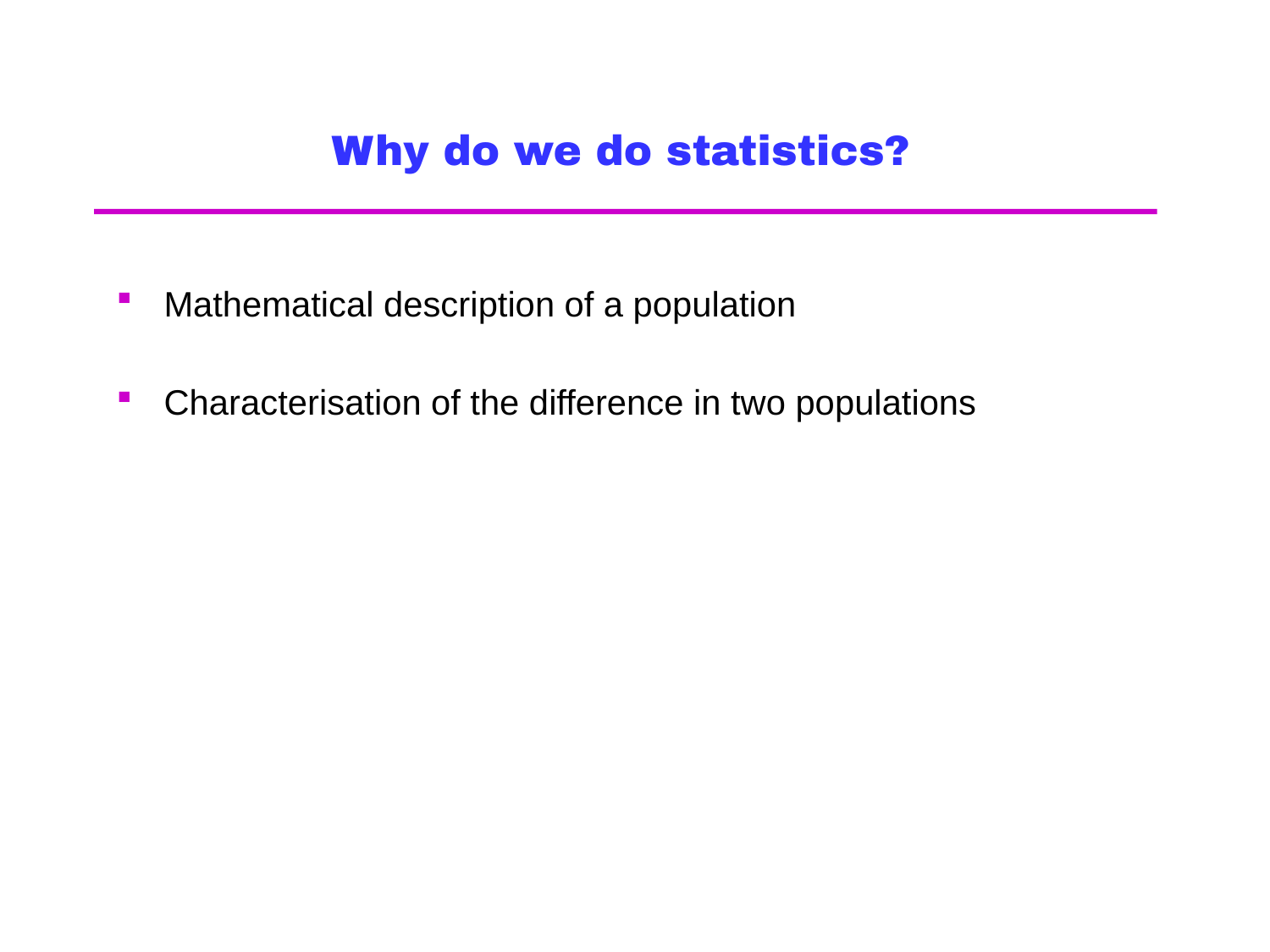

# Why do we do statistics?
Mathematical description of a population

Characterisation of the difference in two populations